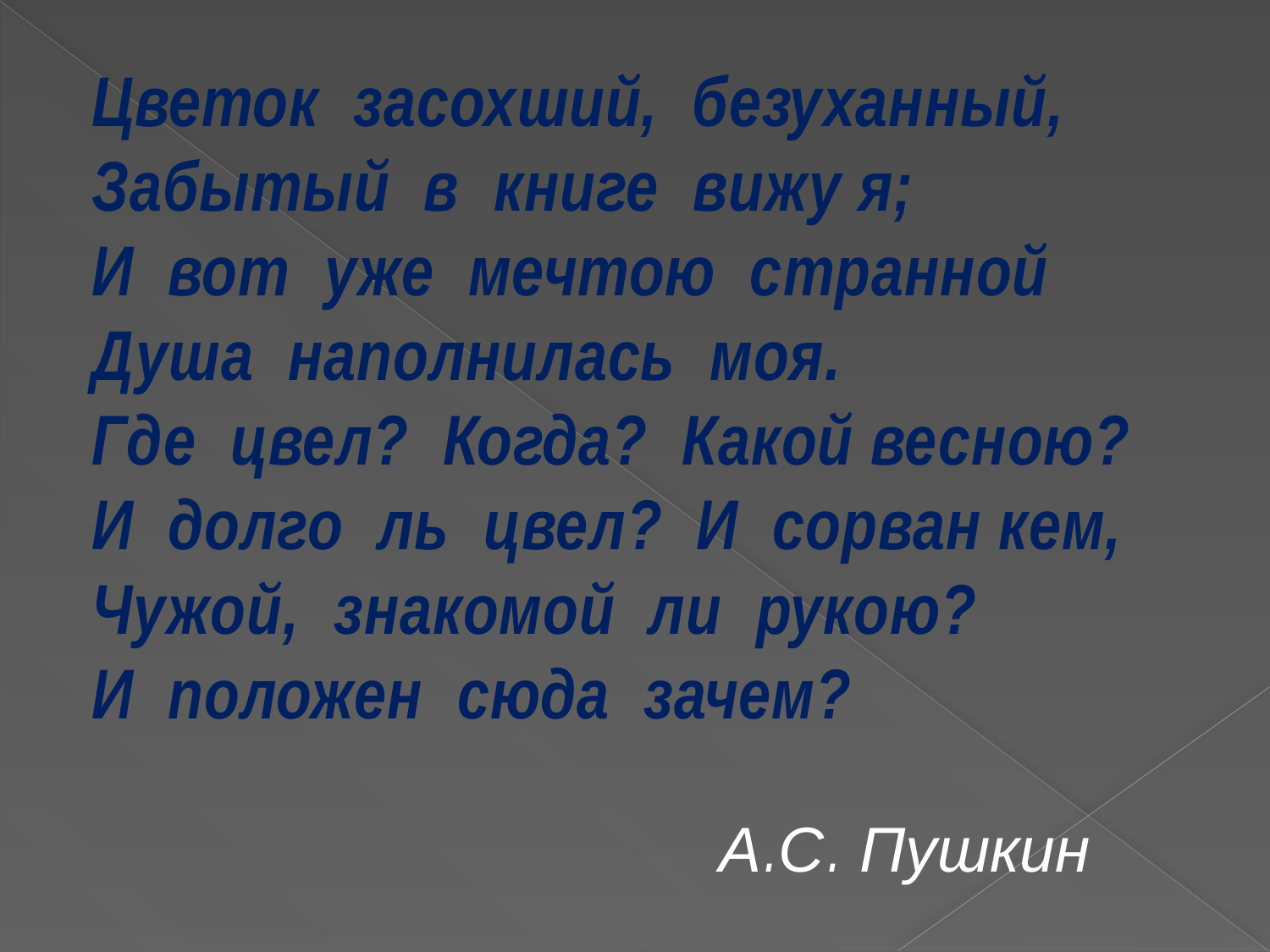

Цветок  засохший,  безуханный,
Забытый  в  книге  вижу я;
И  вот  уже  мечтою  странной
Душа  наполнилась  моя.
Где  цвел?  Когда?  Какой весною?
И  долго  ль  цвел?  И  сорван кем,
Чужой,  знакомой  ли  рукою?
И  положен  сюда  зачем?

                                         А.С. Пушкин